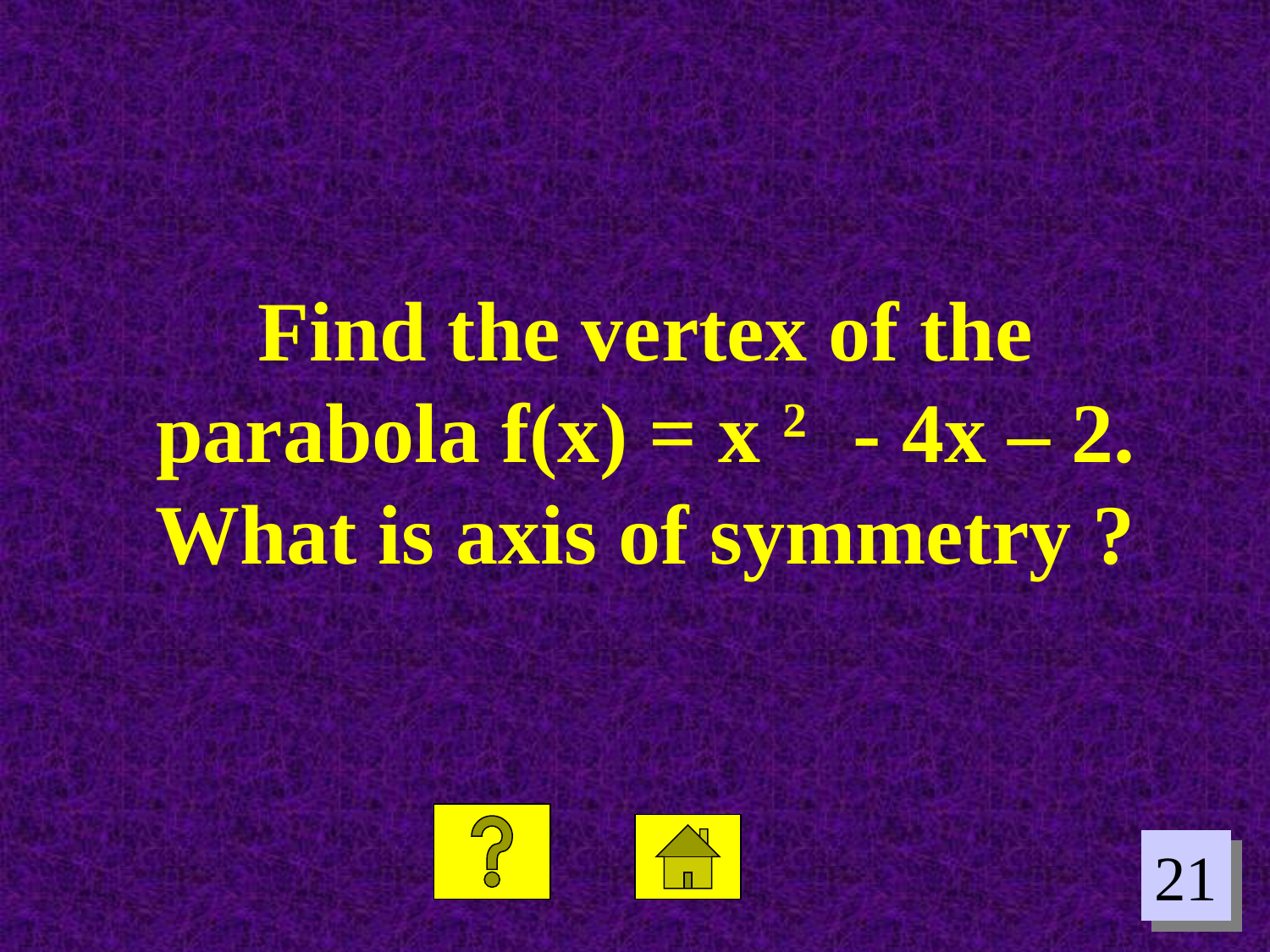

Find the vertex of the parabola f(x) = x 2   - 4x – 2. What is axis of symmetry ?

21